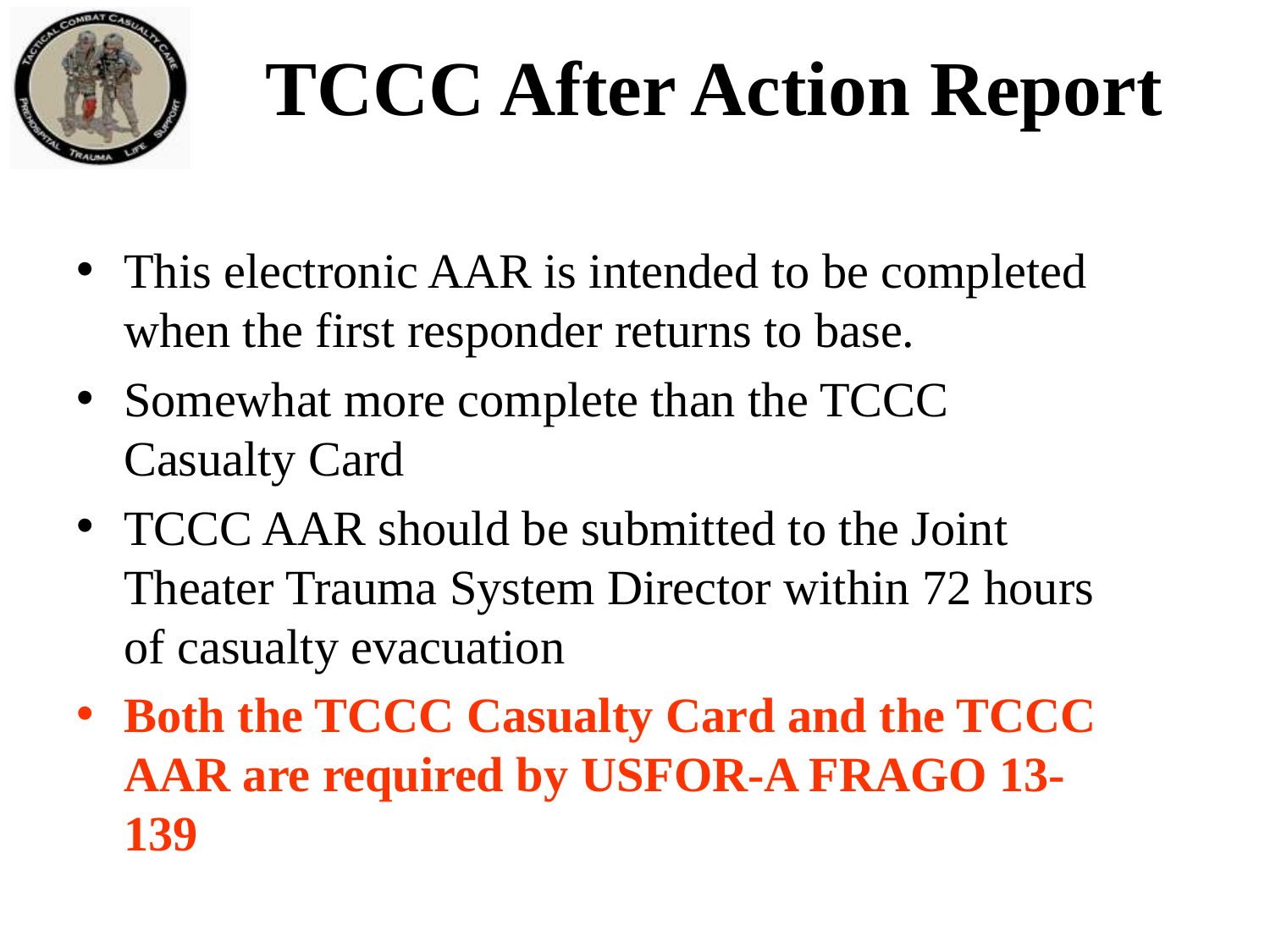

TCCC After Action Report
This electronic AAR is intended to be completed when the first responder returns to base.
Somewhat more complete than the TCCC Casualty Card
TCCC AAR should be submitted to the Joint Theater Trauma System Director within 72 hours of casualty evacuation
Both the TCCC Casualty Card and the TCCC AAR are required by USFOR-A FRAGO 13-139